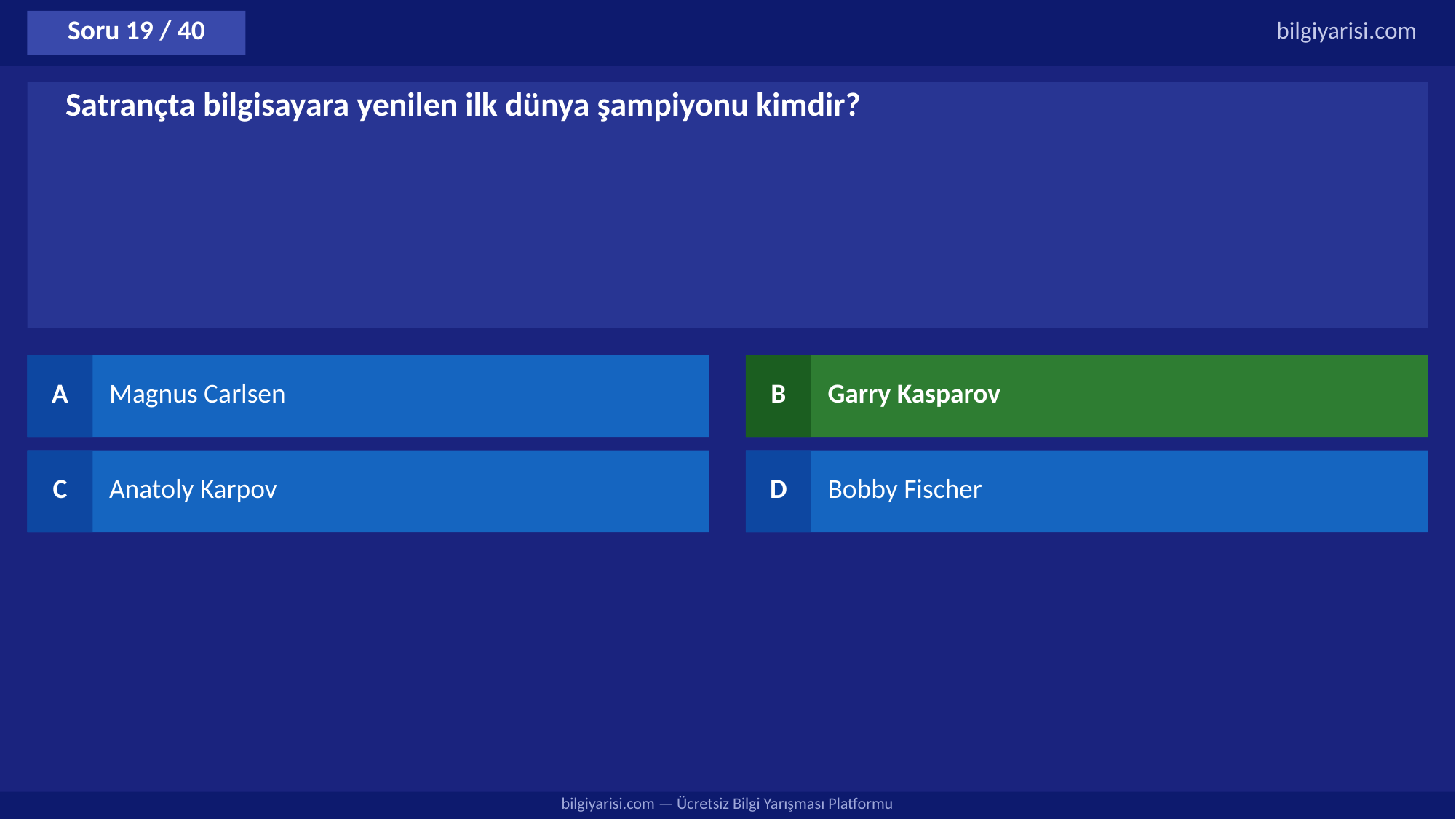

Soru 19 / 40
bilgiyarisi.com

Satrançta bilgisayara yenilen ilk dünya şampiyonu kimdir?

A
Magnus Carlsen

B
Garry Kasparov

C
Anatoly Karpov

D
Bobby Fischer
bilgiyarisi.com — Ücretsiz Bilgi Yarışması Platformu